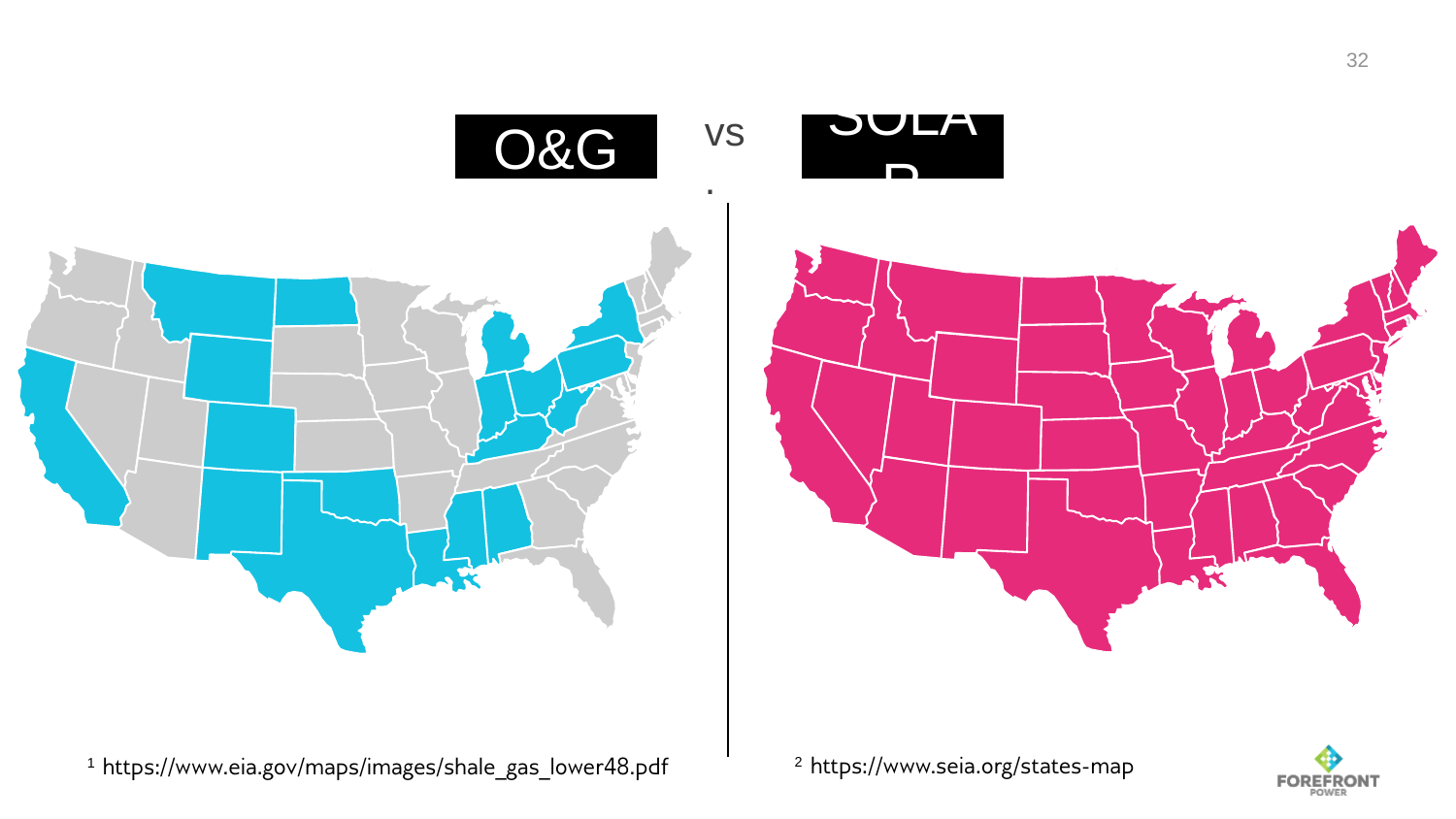

32
Solar
O&G
vs.

2  https://www.seia.org/states-map
1  https://www.eia.gov/maps/images/shale_gas_lower48.pdf